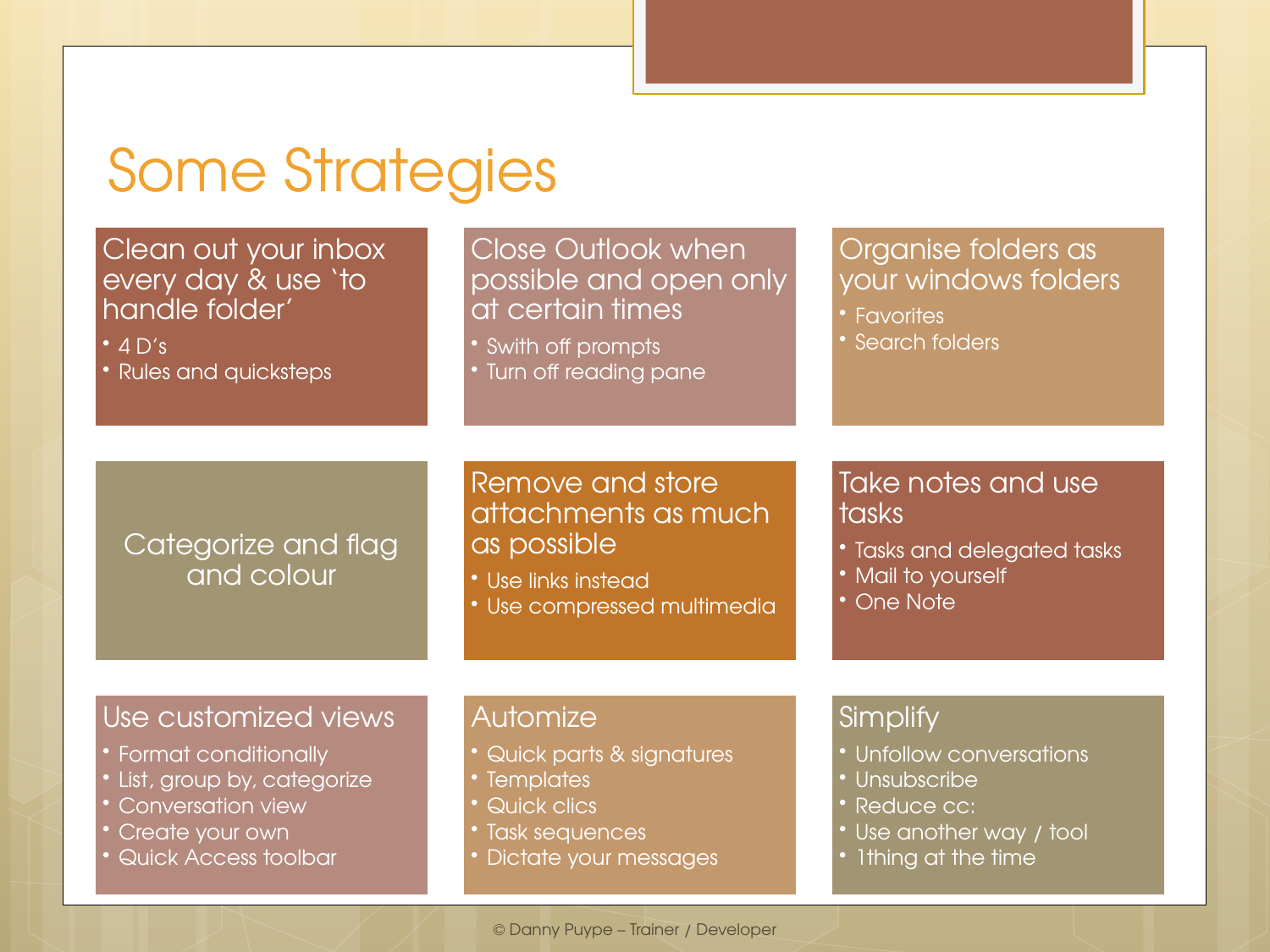

# Some Strategies
Clean out your inbox every day & use ‘to handle folder’
4 D’s
Rules and quicksteps
Close Outlook when possible and open only at certain times
Swith off prompts
Turn off reading pane
Organise folders as your windows folders
Favorites
Search folders
Categorize and flag and colour
Remove and store attachments as much as possible
Use links instead
Use compressed multimedia
Take notes and use tasks
Tasks and delegated tasks
Mail to yourself
One Note
Use customized views
Format conditionally
List, group by, categorize
Conversation view
Create your own
Quick Access toolbar
Automize
Quick parts & signatures
Templates
Quick clics
Task sequences
Dictate your messages
Simplify
Unfollow conversations
Unsubscribe
Reduce cc:
Use another way / tool
1thing at the time